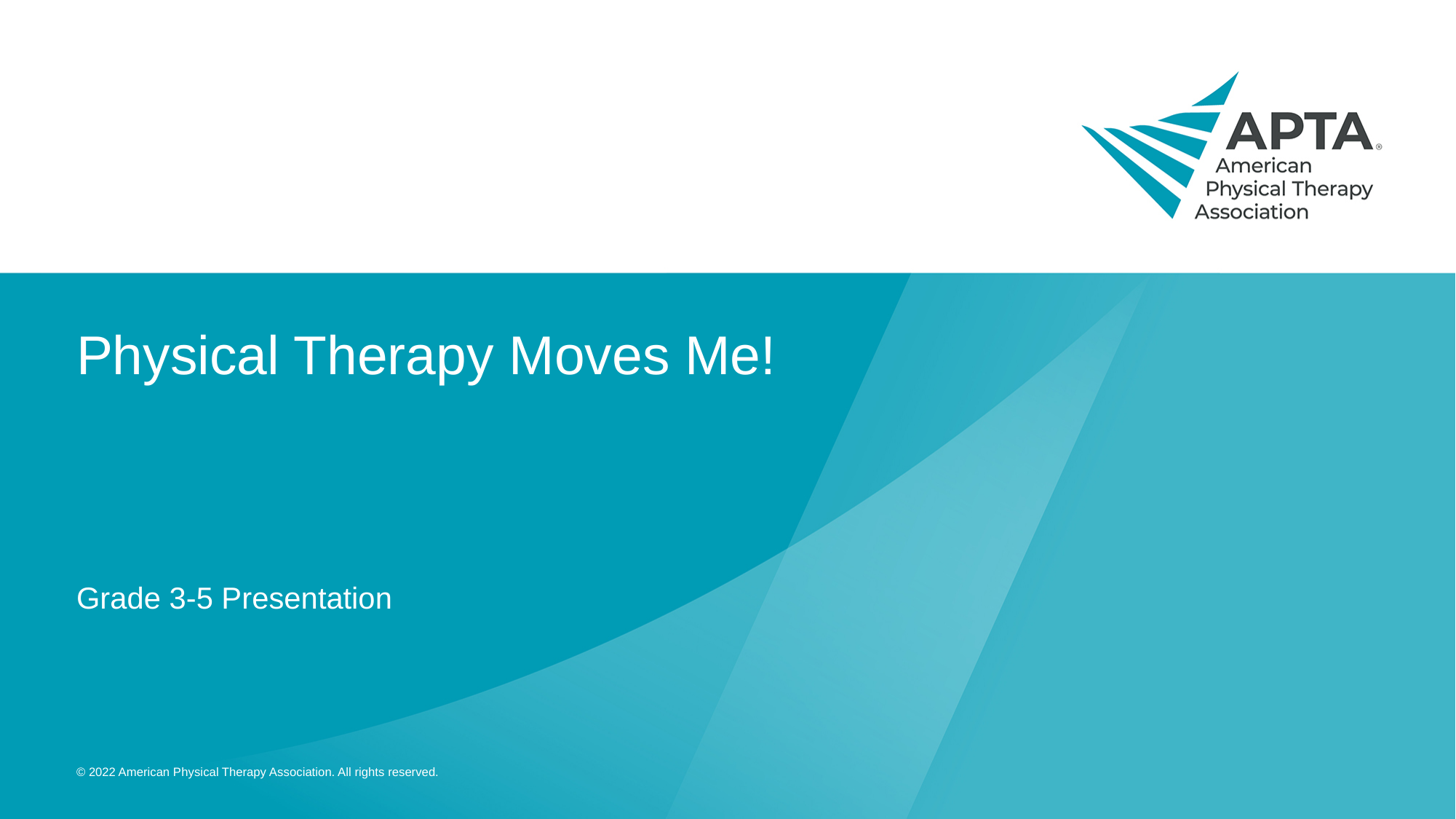

# Physical Therapy Moves Me!
Grade 3-5 Presentation